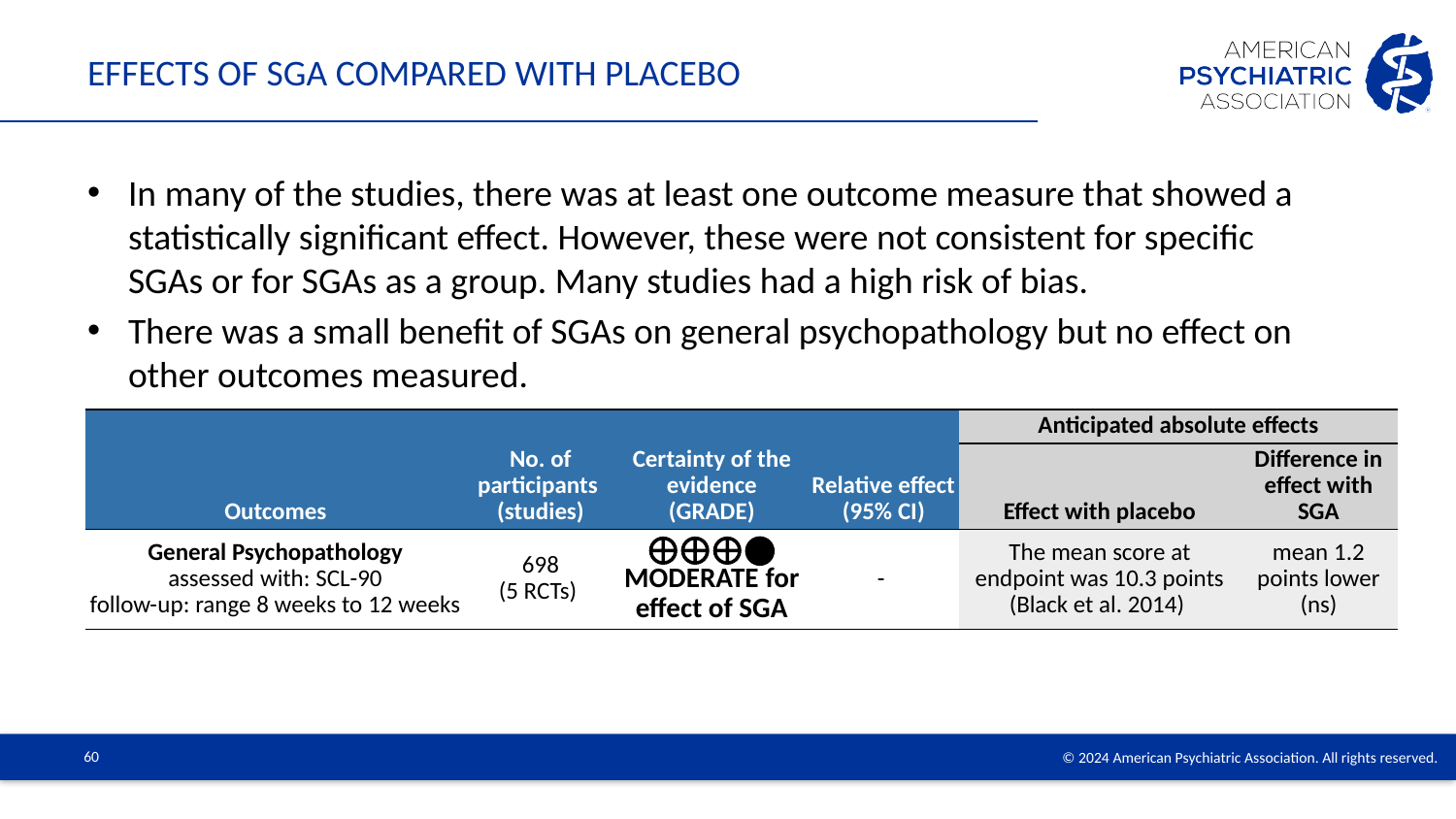

# Effects of SGA compared with placebo
In many of the studies, there was at least one outcome measure that showed a statistically significant effect. However, these were not consistent for specific SGAs or for SGAs as a group. Many studies had a high risk of bias.
There was a small benefit of SGAs on general psychopathology but no effect on other outcomes measured.

| Outcomes | No. of participants (studies) | Certainty of the evidence (GRADE) | Relative effect (95% CI) | Anticipated absolute effects |  |
| --- | --- | --- | --- | --- | --- |
|  |  |  |  | Effect with placebo | Difference in effect with SGA |
| General Psychopathology assessed with: SCL-90 follow-up: range 8 weeks to 12 weeks | 698 (5 RCTs) | ⨁⨁⨁◯ MODERATE for effect of SGA | - | The mean score at endpoint was 10.3 points (Black et al. 2014) | mean 1.2 points lower (ns) |